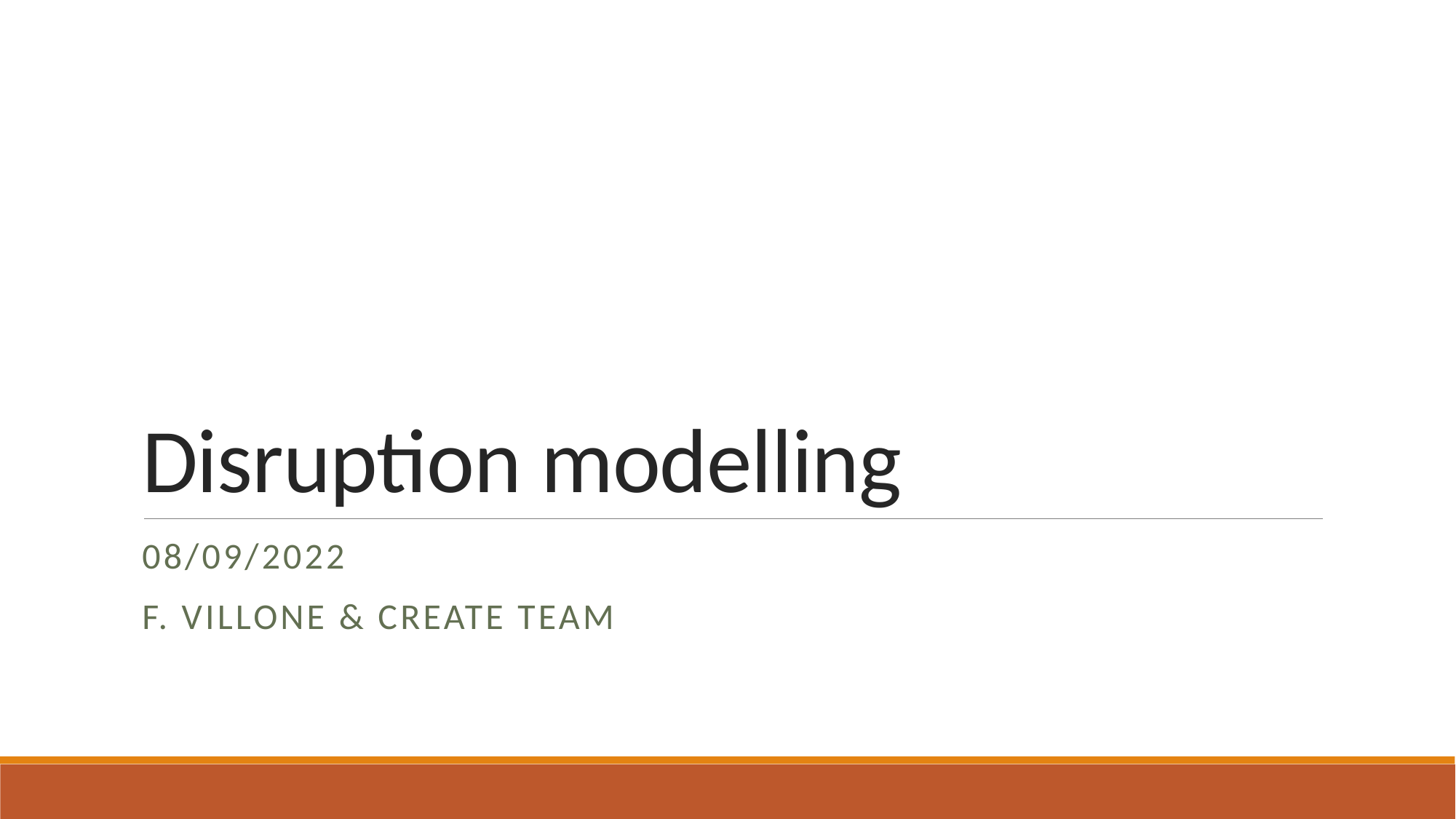

# Disruption modelling
08/09/2022
F. Villone & CREATE Team